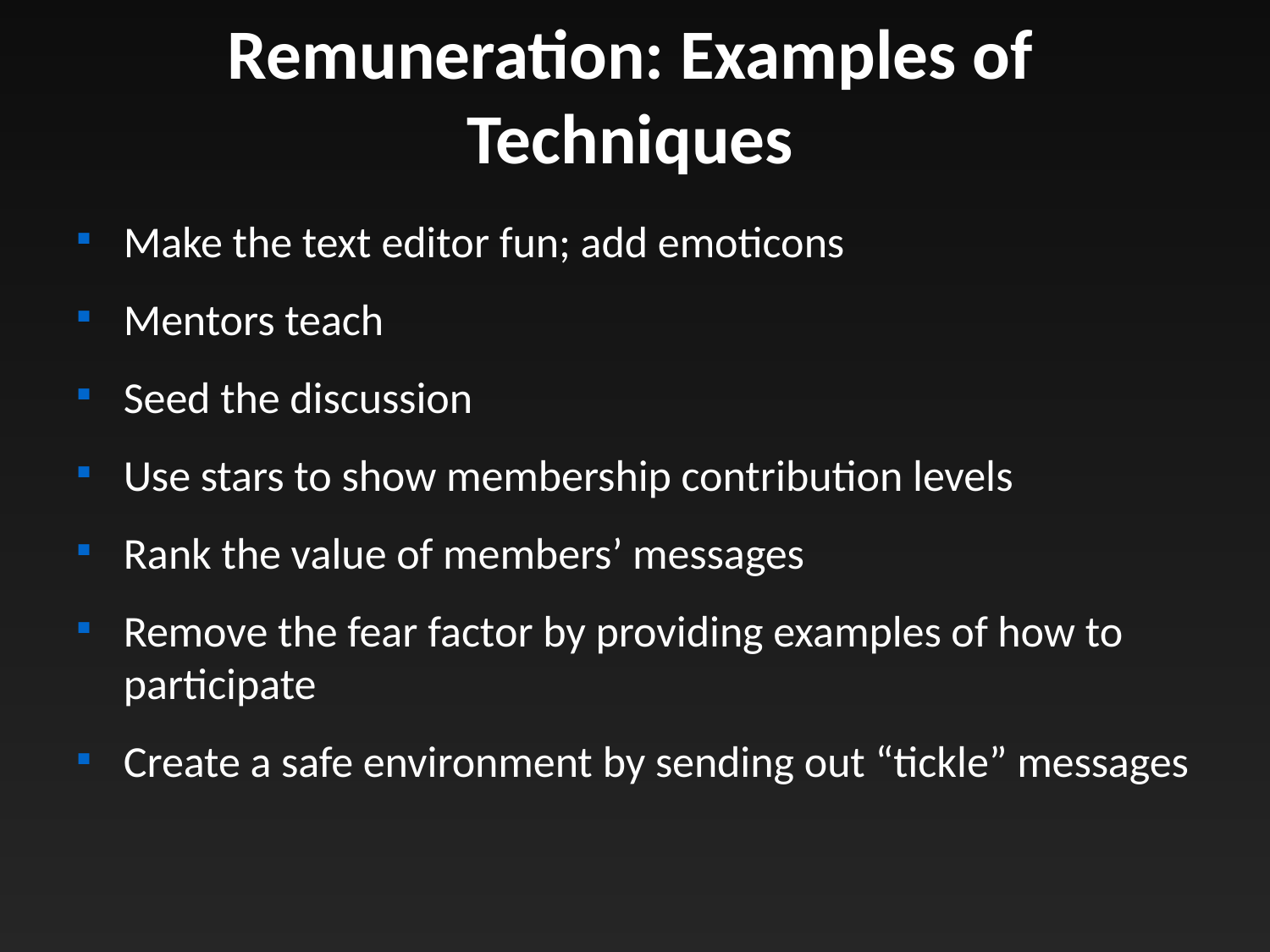

Remuneration: Examples of Techniques
Make the text editor fun; add emoticons
Mentors teach
Seed the discussion
Use stars to show membership contribution levels
Rank the value of members’ messages
Remove the fear factor by providing examples of how to participate
Create a safe environment by sending out “tickle” messages